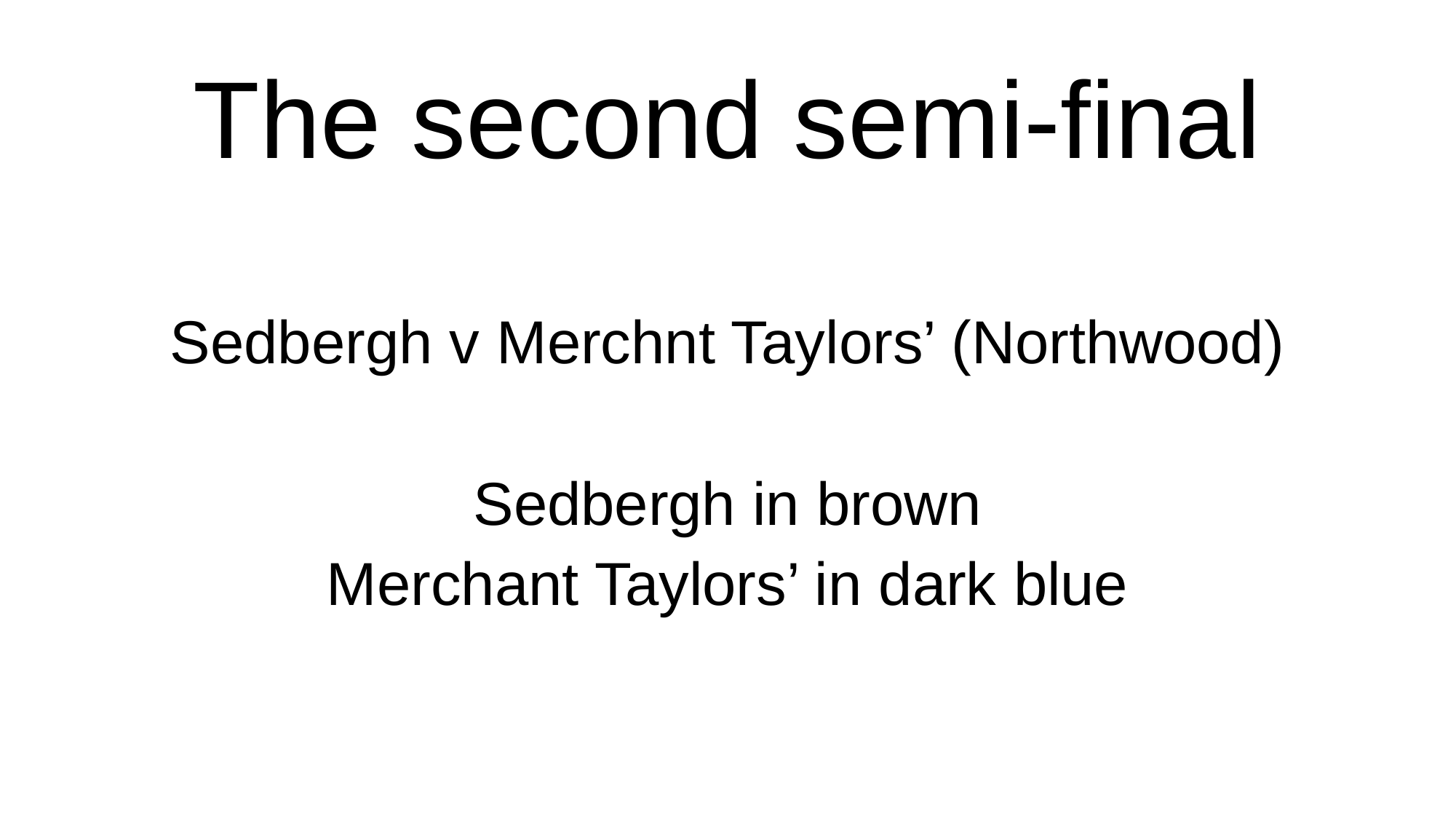

# The second semi-final

Sedbergh v Merchnt Taylors’ (Northwood)

Sedbergh in brown
Merchant Taylors’ in dark blue